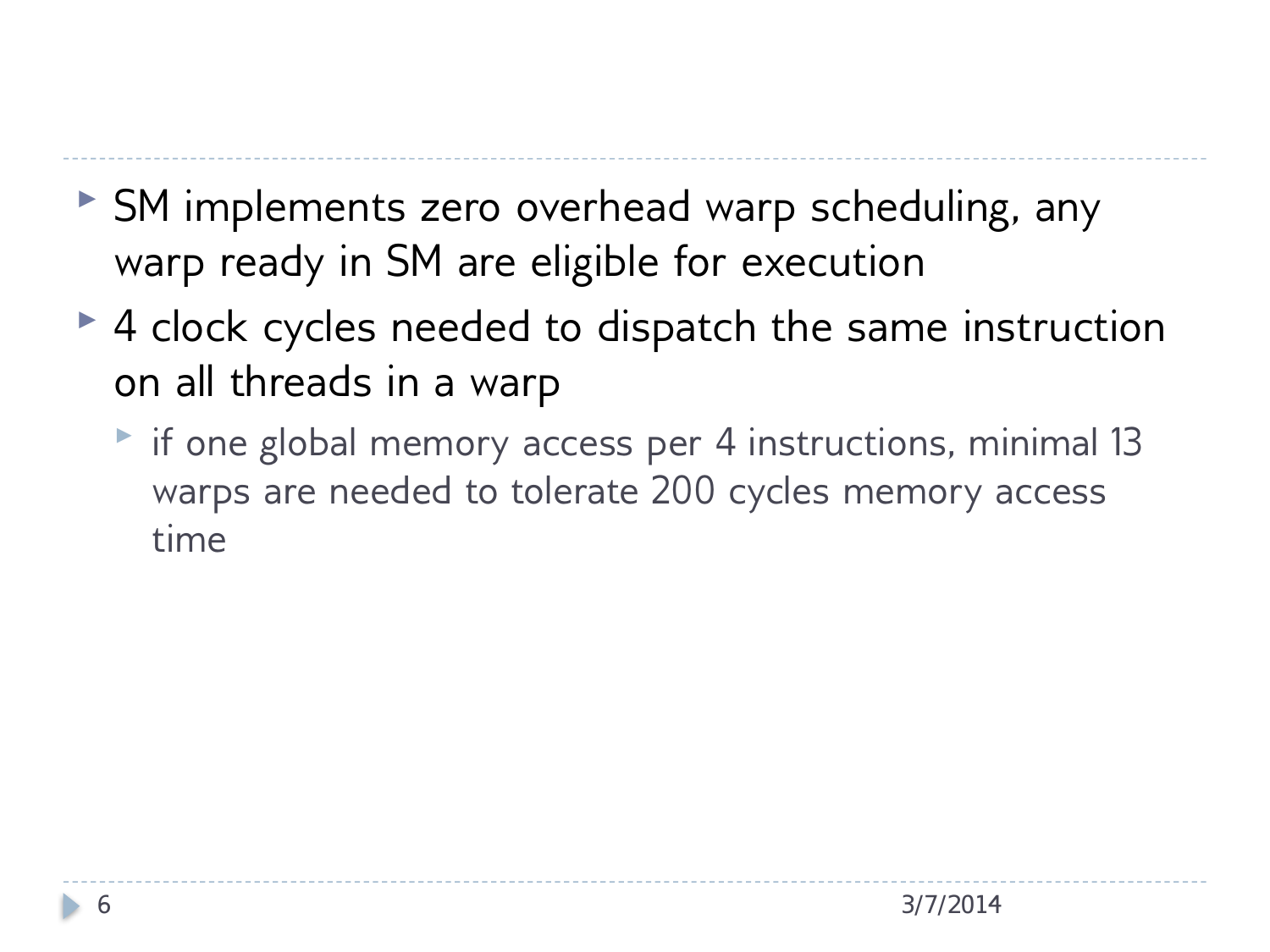

#
SM implements zero overhead warp scheduling, any warp ready in SM are eligible for execution
4 clock cycles needed to dispatch the same instruction on all threads in a warp
if one global memory access per 4 instructions, minimal 13 warps are needed to tolerate 200 cycles memory access time
6
3/7/2014